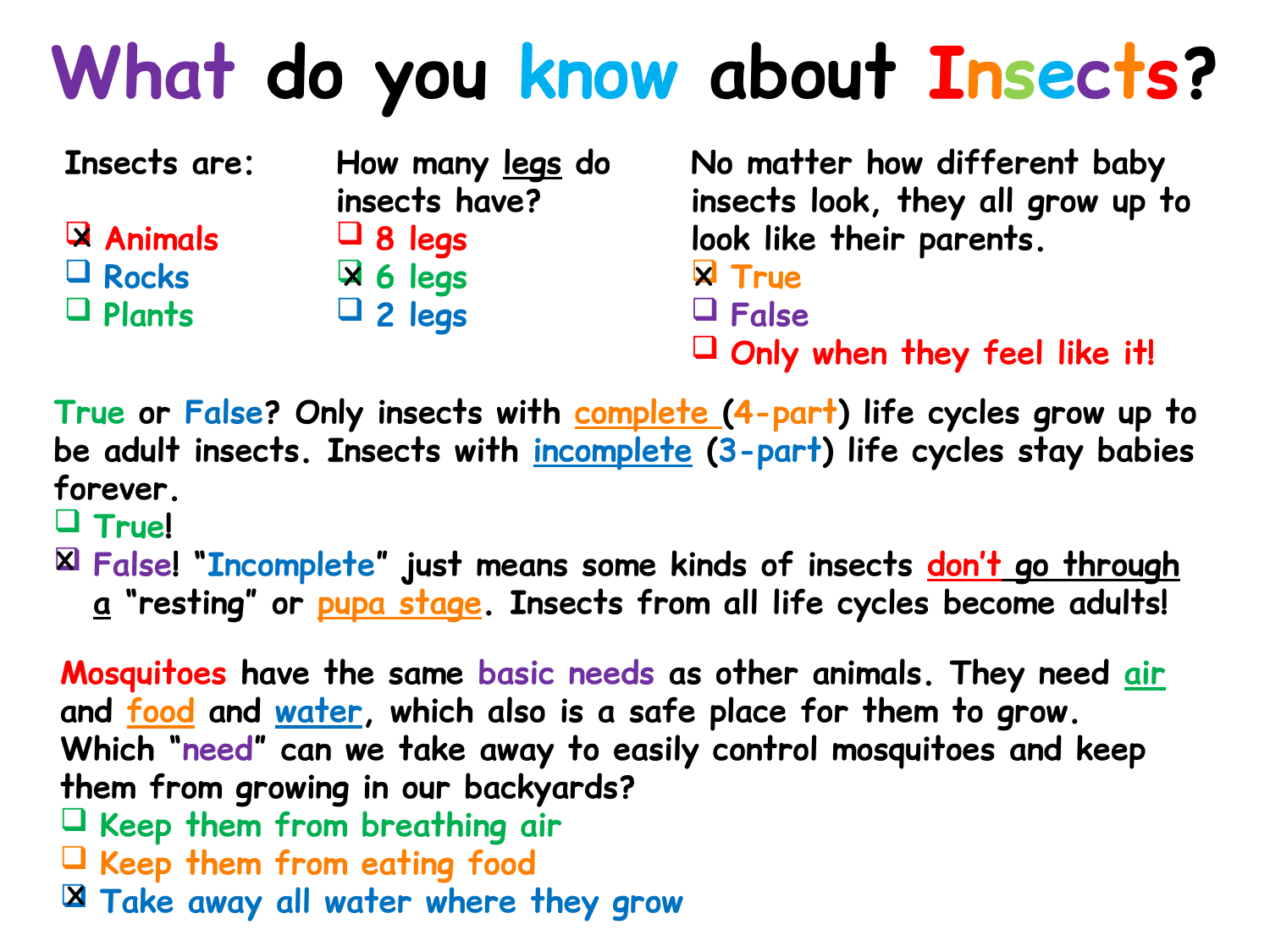

What do you know about Insects?
How many legs do insects have?
8 legs
6 legs
2 legs
No matter how different baby insects look, they all grow up to look like their parents.
True
False
Only when they feel like it!
Insects are:

Animals
Rocks
Plants
X
X
X
True or False? Only insects with complete (4-part) life cycles grow up to be adult insects. Insects with incomplete (3-part) life cycles stay babies forever.
True!
False! “Incomplete” just means some kinds of insects don’t go through a “resting” or pupa stage. Insects from all life cycles become adults!
X
Mosquitoes have the same basic needs as other animals. They need air and food and water, which also is a safe place for them to grow.
Which “need” can we take away to easily control mosquitoes and keep them from growing in our backyards?
Keep them from breathing air
Keep them from eating food
Take away all water where they grow
X